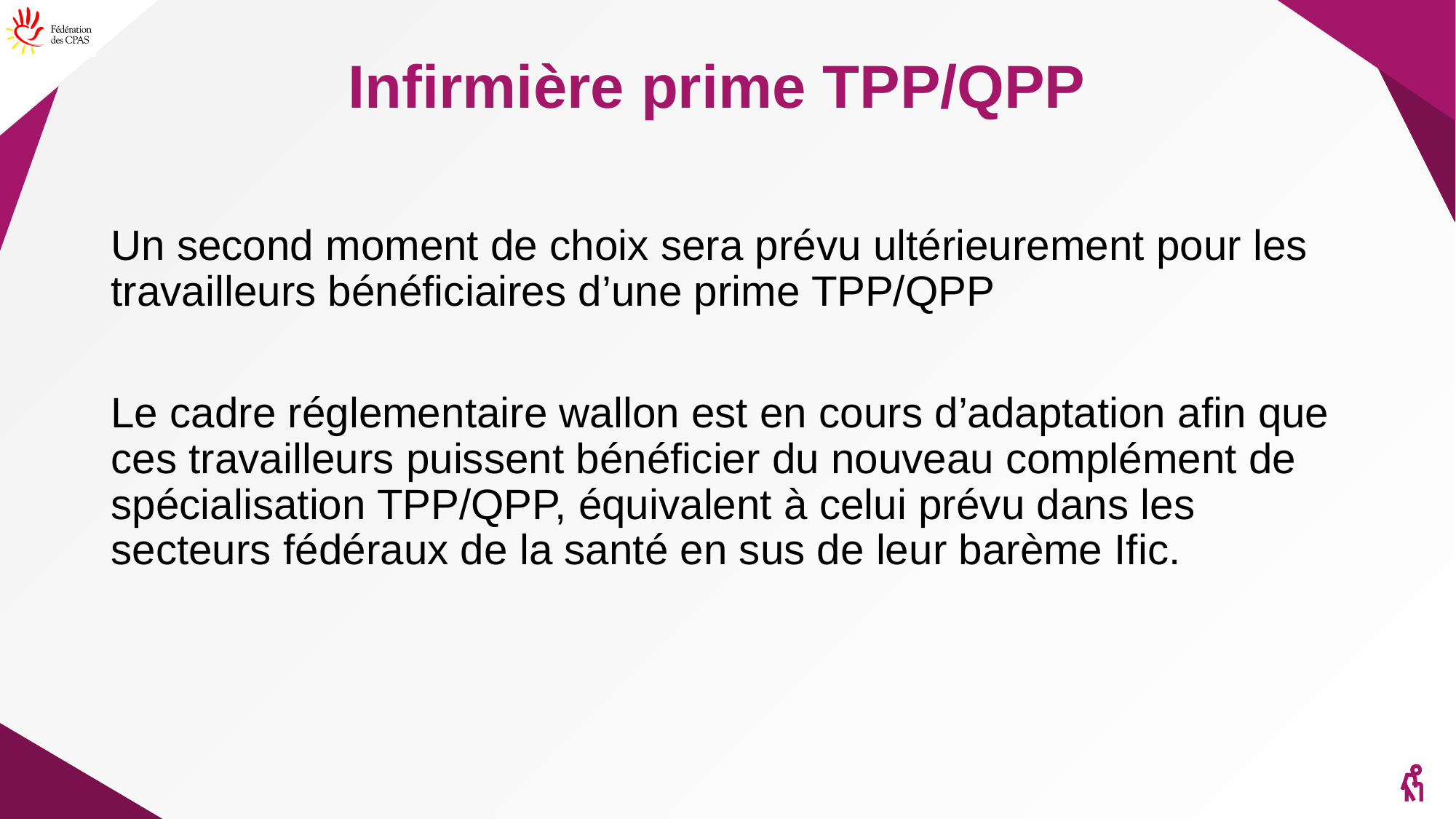

# Infirmière prime TPP/QPP
Un second moment de choix sera prévu ultérieurement pour les travailleurs bénéficiaires d’une prime TPP/QPP

Le cadre réglementaire wallon est en cours d’adaptation afin que ces travailleurs puissent bénéficier du nouveau complément de spécialisation TPP/QPP, équivalent à celui prévu dans les secteurs fédéraux de la santé en sus de leur barème Ific.